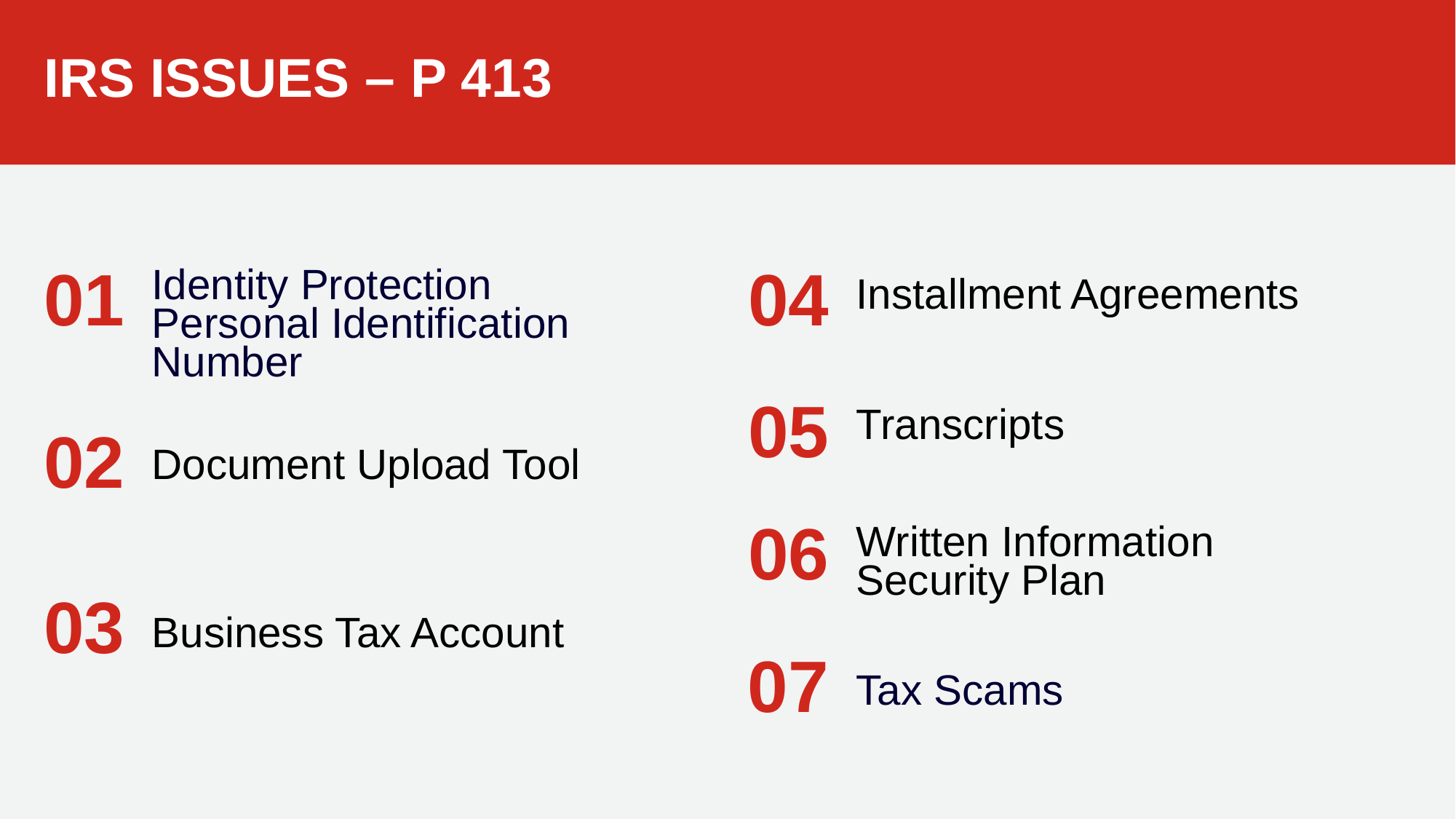

# Irs issues – p 413
01
04
Identity Protection Personal Identification Number
Installment Agreements
05
Transcripts
02
Document Upload Tool
06
Written Information Security Plan
03
Business Tax Account
07
Tax Scams